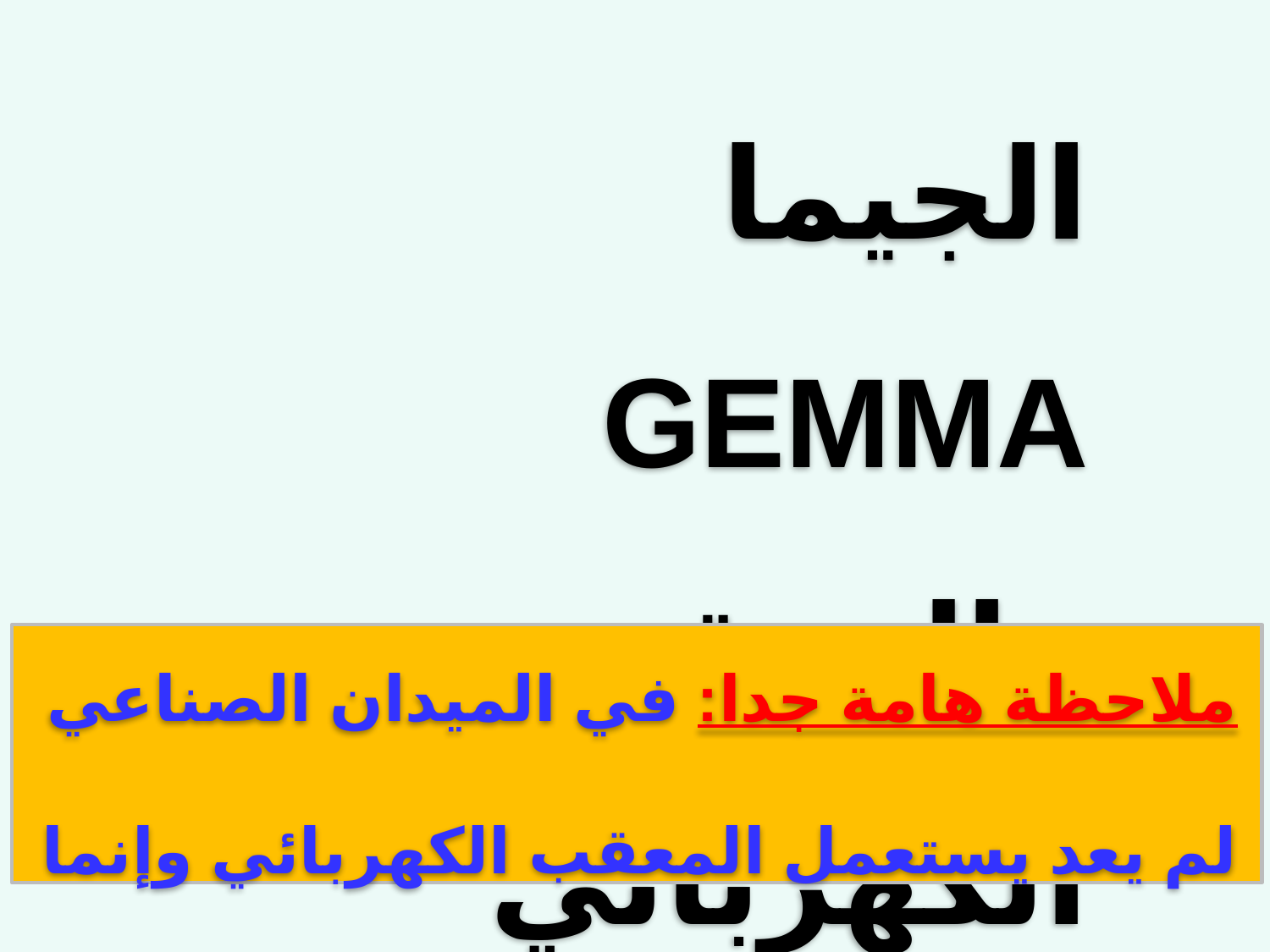

الجيما  GEMMA
والمعقب الكهربائي
ملاحظة هامة جدا: في الميدان الصناعي لم يعد يستعمل المعقب الكهربائي وإنما استبدل بالمبرمج الآلي API